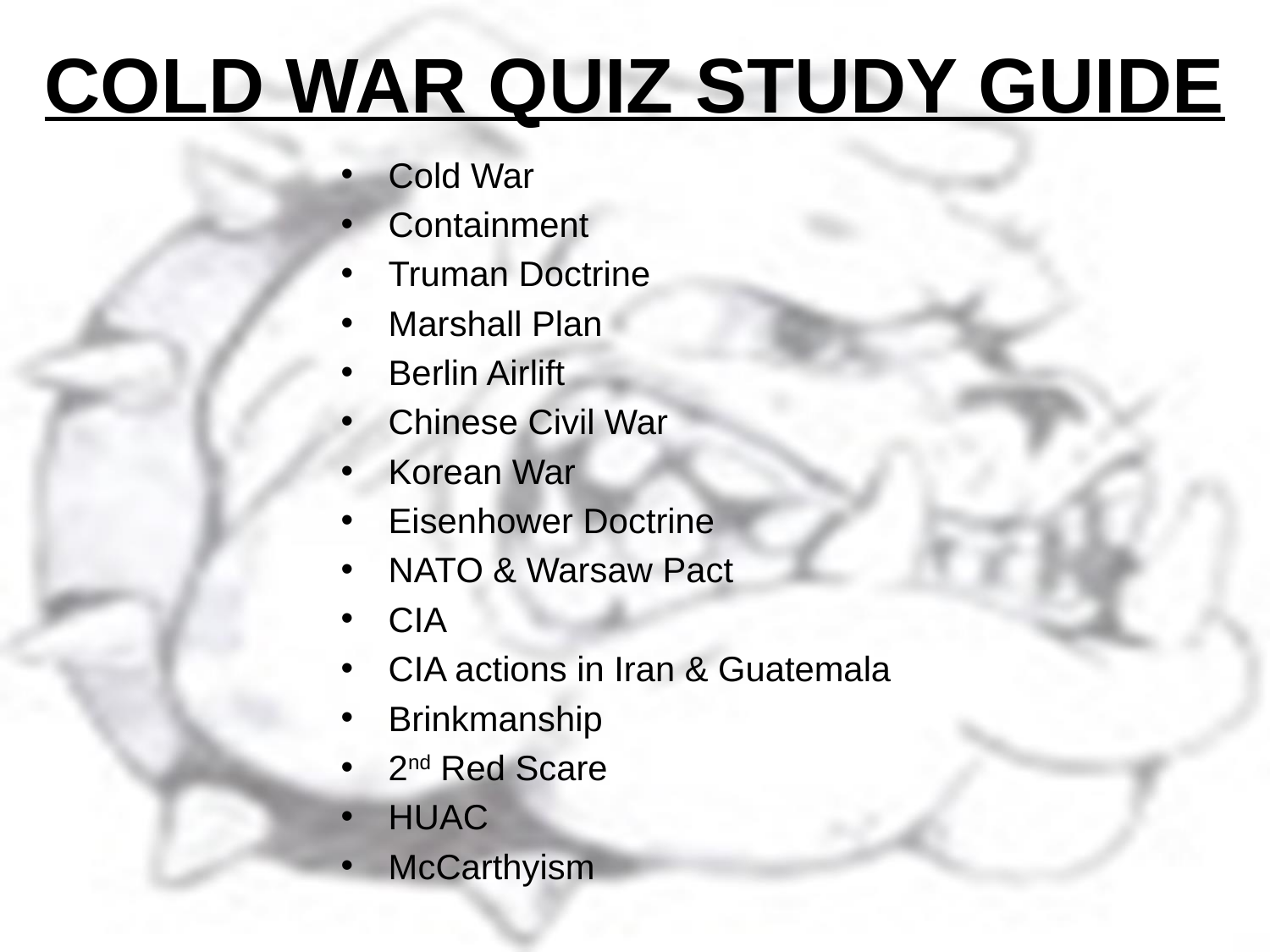

# COLD WAR QUIZ STUDY GUIDE
Cold War
Containment
Truman Doctrine
Marshall Plan
Berlin Airlift
Chinese Civil War
Korean War
Eisenhower Doctrine
NATO & Warsaw Pact
CIA
CIA actions in Iran & Guatemala
Brinkmanship
2nd Red Scare
HUAC
McCarthyism